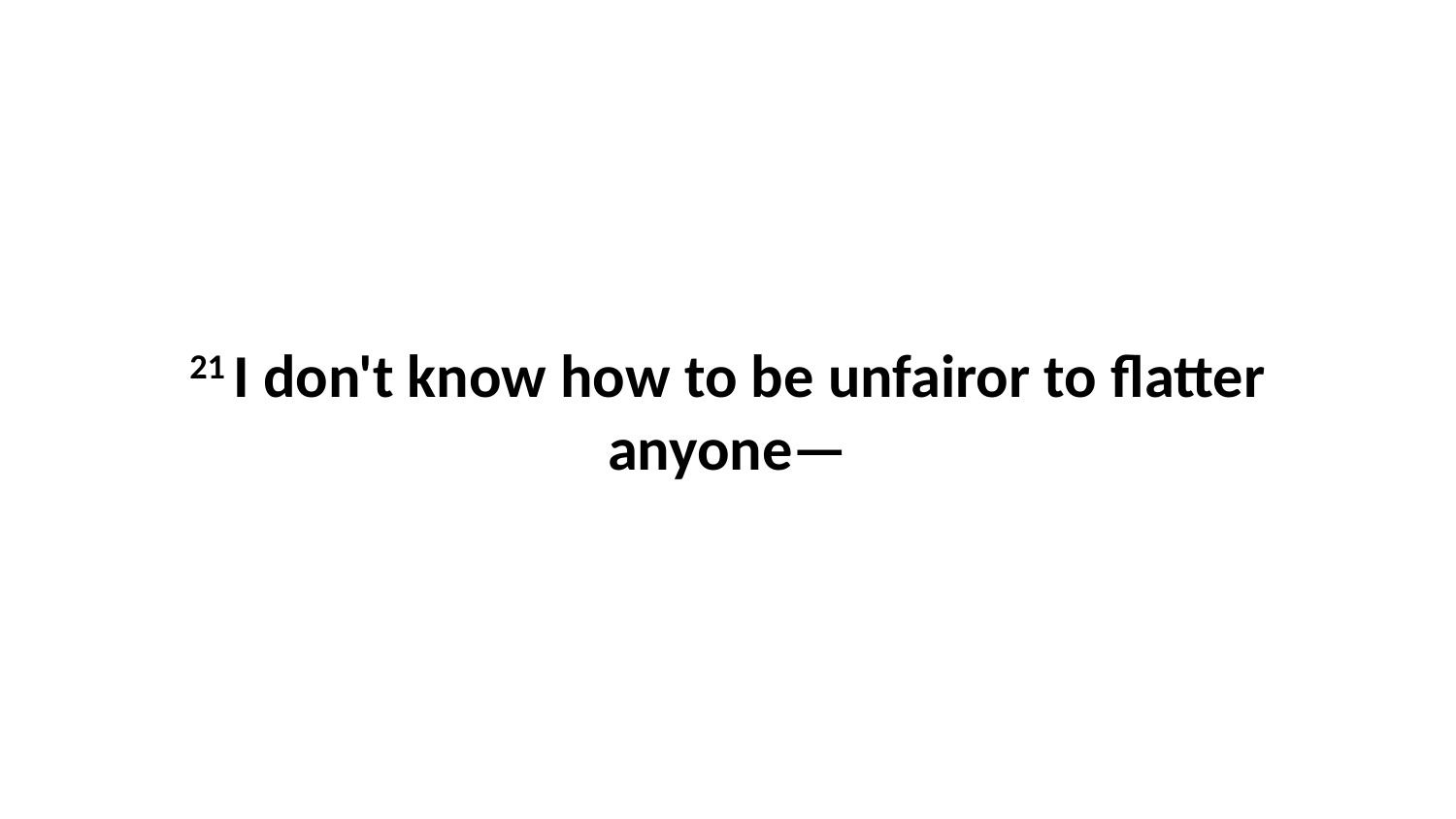

21 I don't know how to be unfairor to flatter anyone—